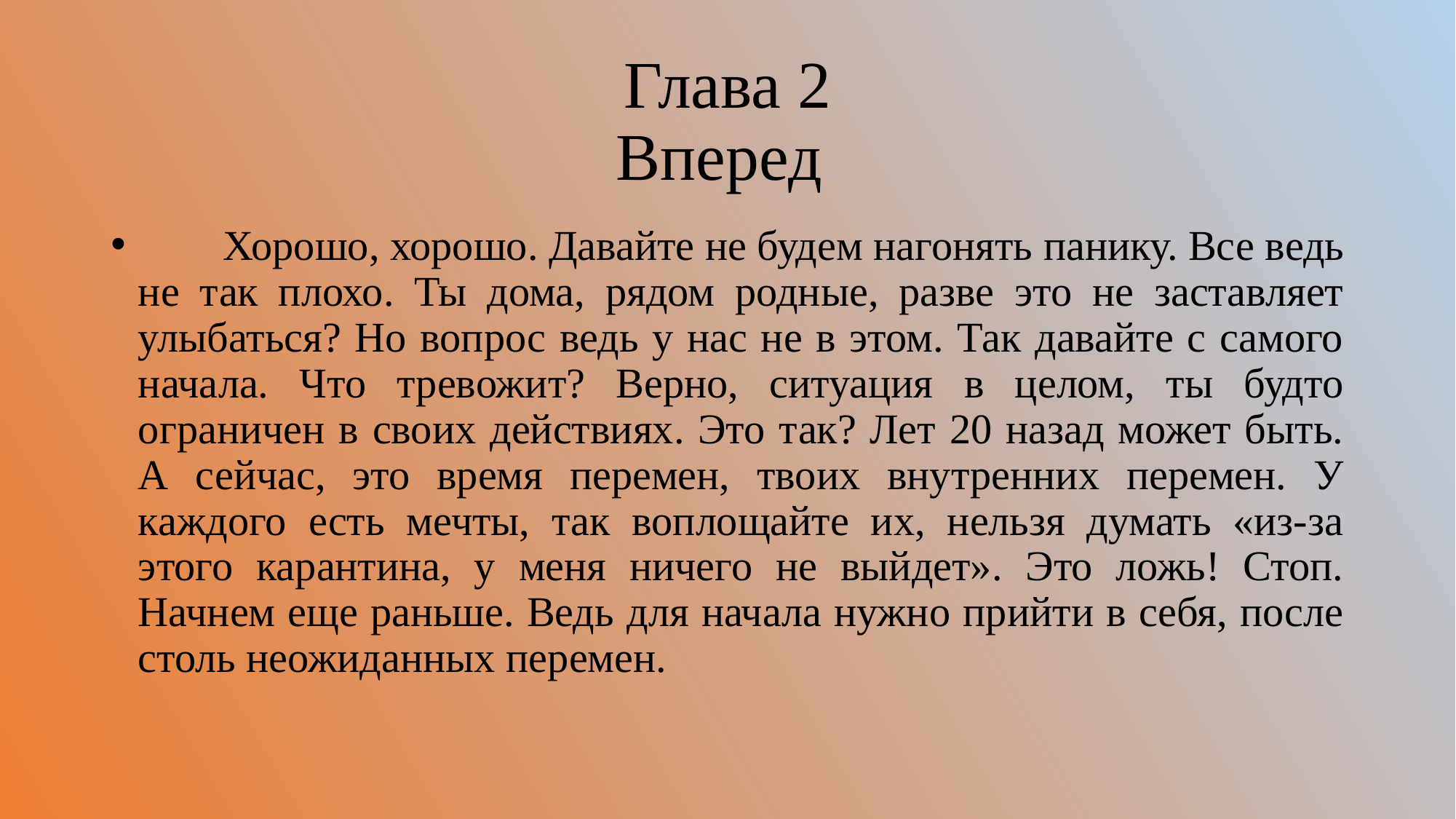

# Глава 2 Вперед
        Хорошо, хорошо. Давайте не будем нагонять панику. Все ведь не так плохо. Ты дома, рядом родные, разве это не заставляет улыбаться? Но вопрос ведь у нас не в этом. Так давайте с самого начала. Что тревожит? Верно, ситуация в целом, ты будто ограничен в своих действиях. Это так? Лет 20 назад может быть. А сейчас, это время перемен, твоих внутренних перемен. У каждого есть мечты, так воплощайте их, нельзя думать «из-за этого карантина, у меня ничего не выйдет». Это ложь! Стоп. Начнем еще раньше. Ведь для начала нужно прийти в себя, после столь неожиданных перемен.